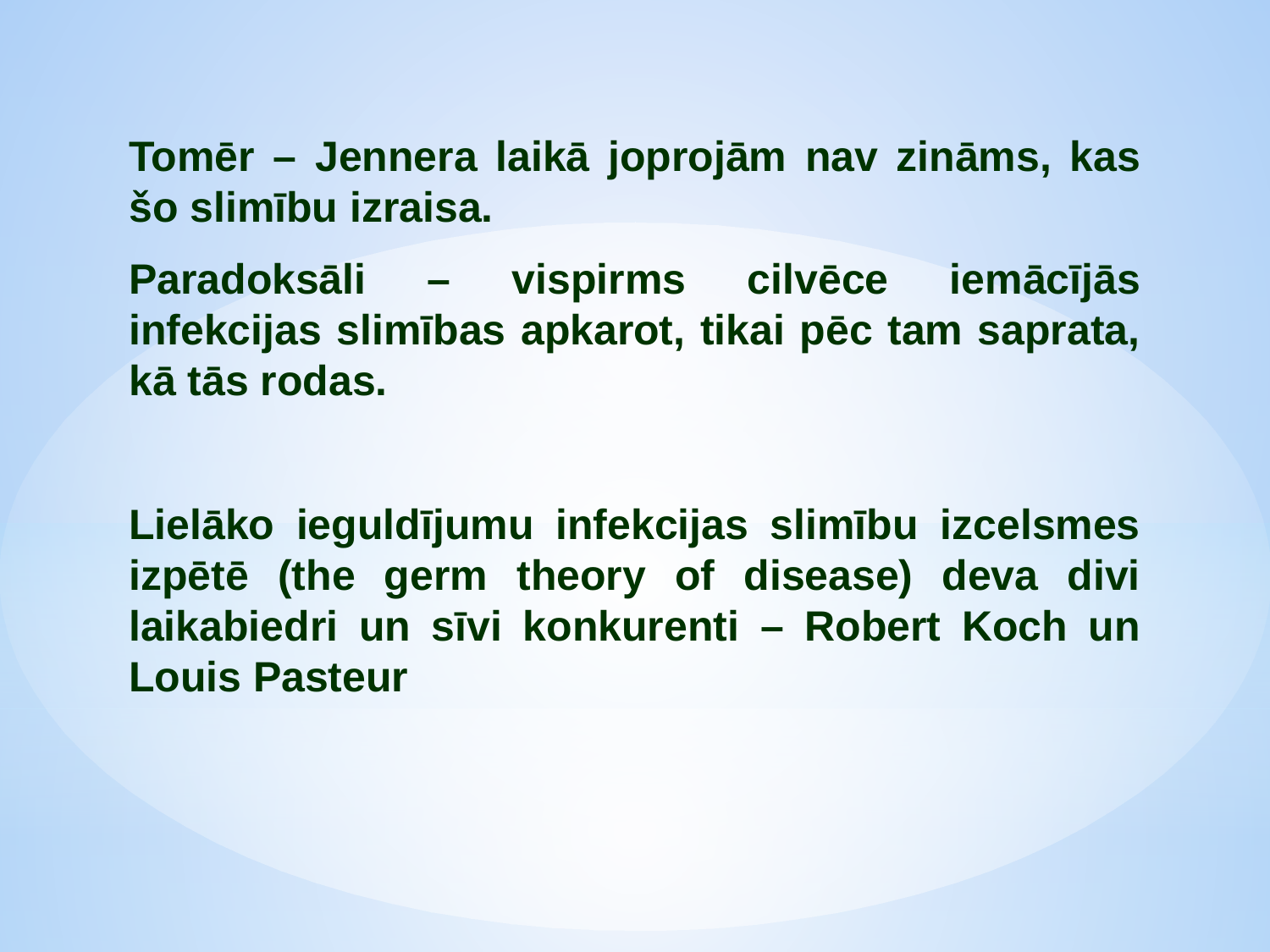

Tomēr – Jennera laikā joprojām nav zināms, kas šo slimību izraisa.
Paradoksāli – vispirms cilvēce iemācījās infekcijas slimības apkarot, tikai pēc tam saprata, kā tās rodas.

Lielāko ieguldījumu infekcijas slimību izcelsmes izpētē (the germ theory of disease) deva divi laikabiedri un sīvi konkurenti – Robert Koch un Louis Pasteur